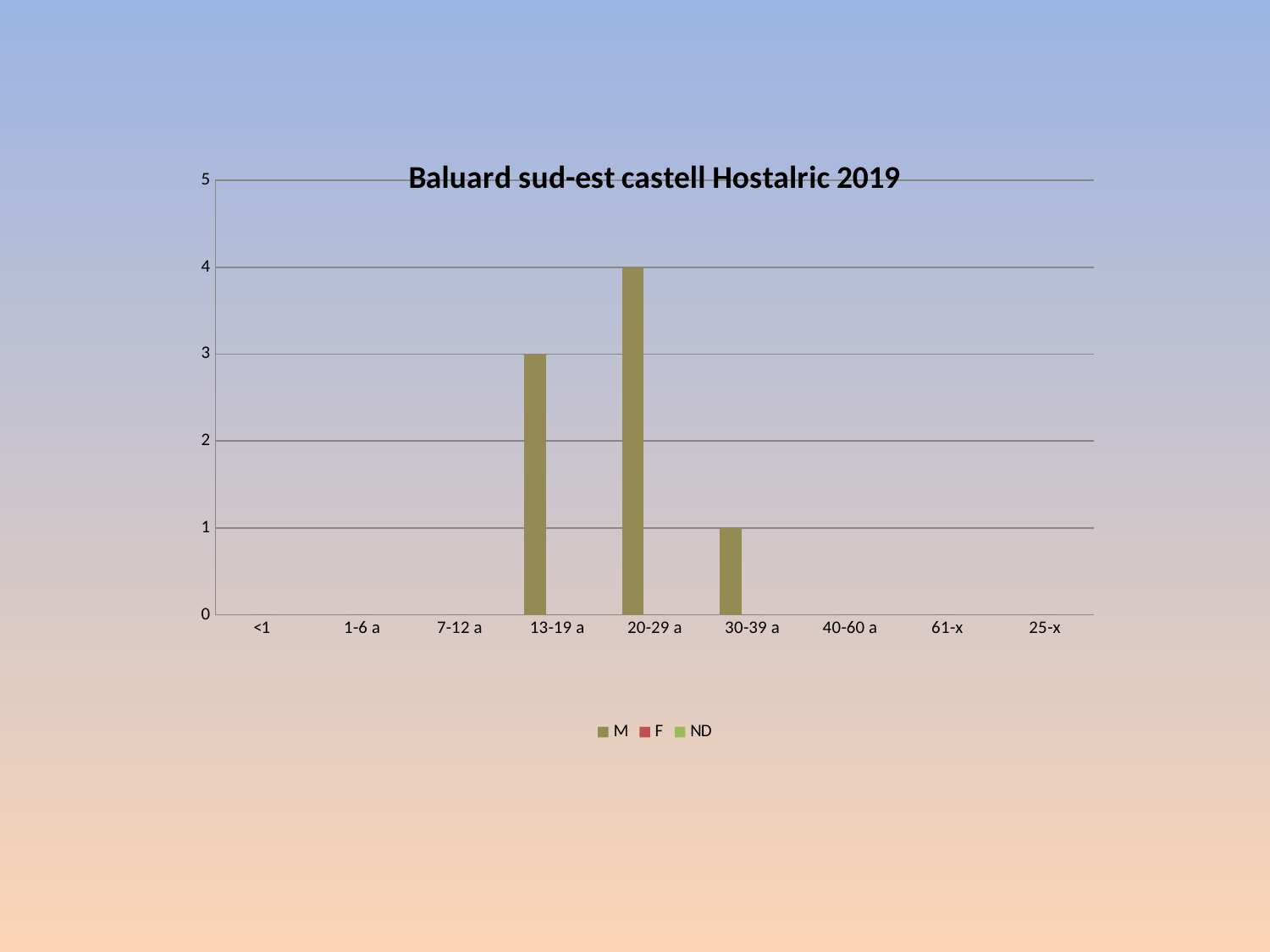

### Chart: Baluard sud-est castell Hostalric 2019

| Category | M | F | ND |
|---|---|---|---|
| <1  | 0.0 | 0.0 | 0.0 |
| 1-6 a | 0.0 | 0.0 | 0.0 |
| 7-12 a | 0.0 | 0.0 | 0.0 |
| 13-19 a | 3.0 | 0.0 | 0.0 |
| 20-29 a | 4.0 | 0.0 | 0.0 |
| 30-39 a | 1.0 | 0.0 | 0.0 |
| 40-60 a | 0.0 | 0.0 | 0.0 |
| 61-x | 0.0 | 0.0 | 0.0 |
| 25-x | 0.0 | 0.0 | 0.0 |